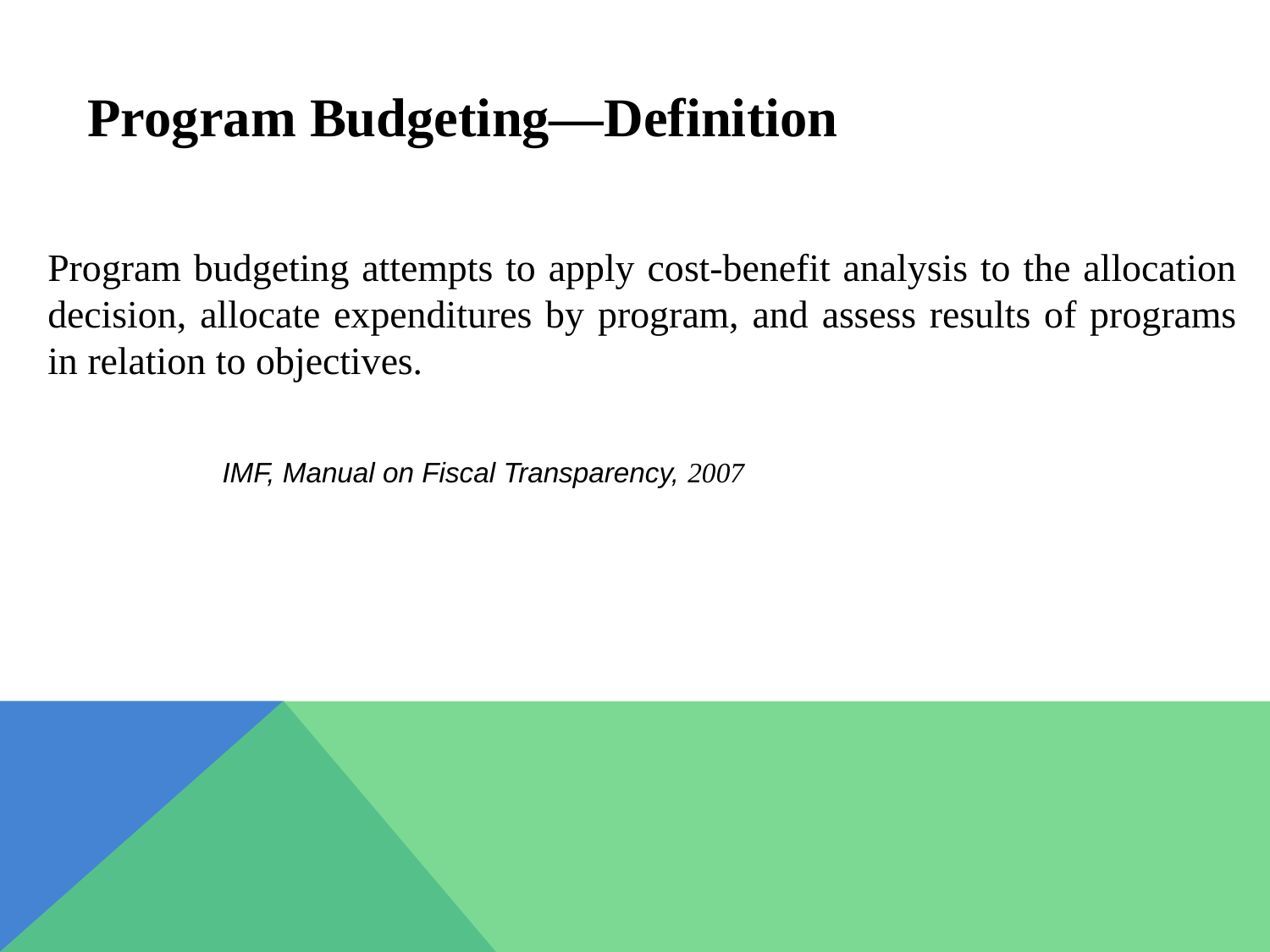

# Program Budgeting—Definition
Program budgeting attempts to apply cost-benefit analysis to the allocation decision, allocate expenditures by program, and assess results of programs in relation to objectives.

		IMF, Manual on Fiscal Transparency, 2007